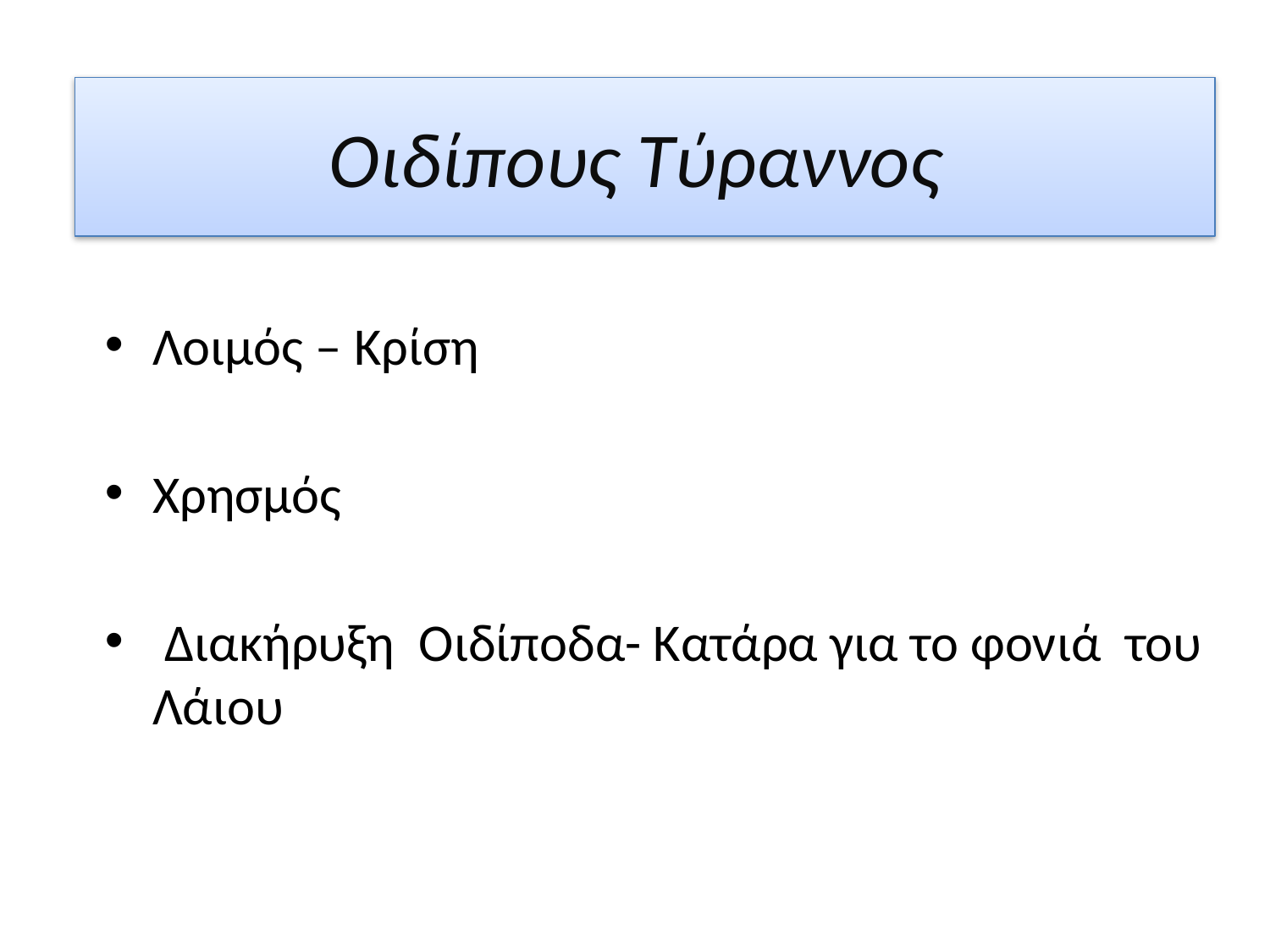

# Οιδίπους Τύραννος

Λοιμός – Κρίση

Χρησμός

 Διακήρυξη  Οιδίποδα- Κατάρα για το φονιά  του Λάιου